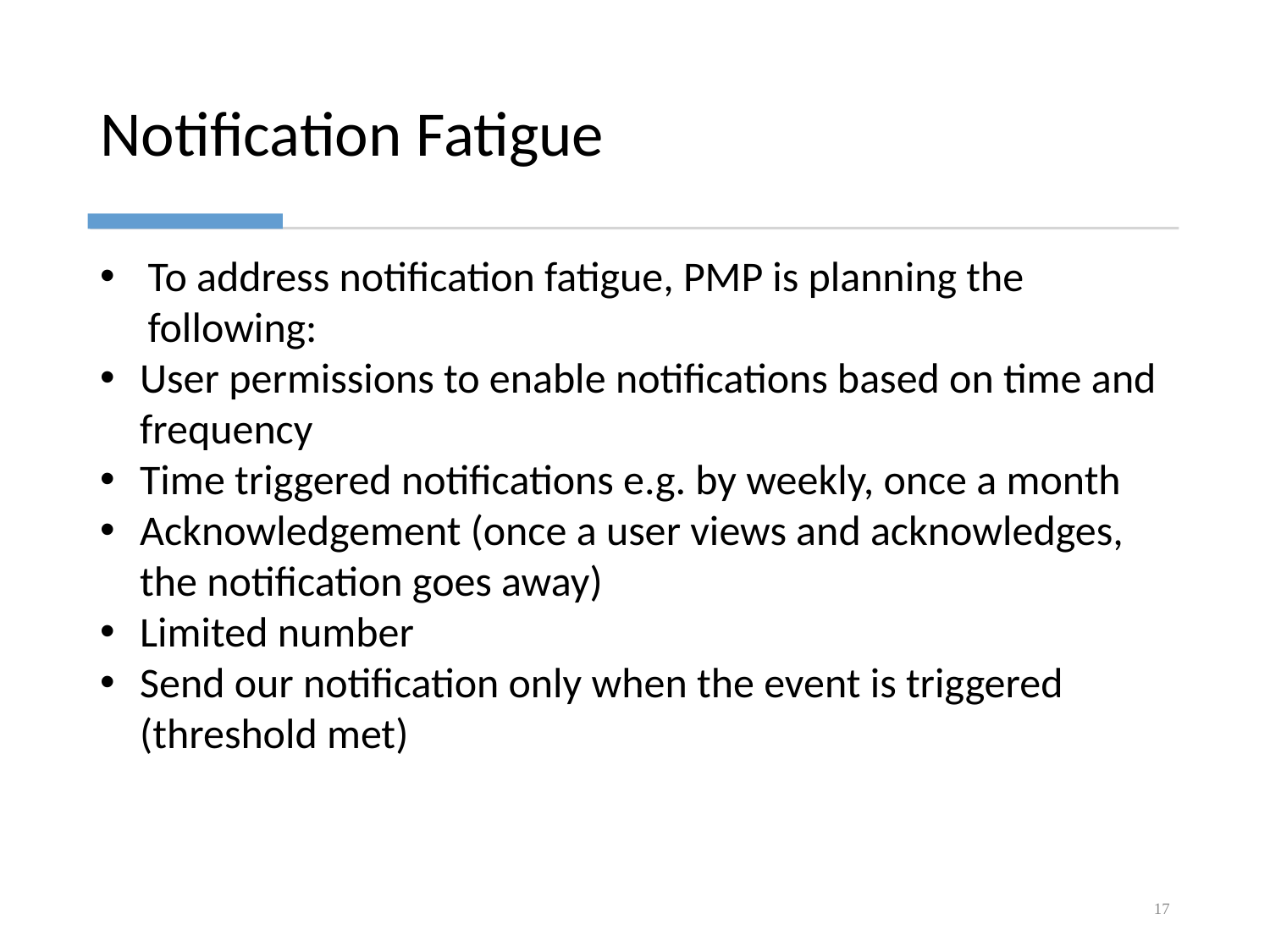

# Notification Fatigue

To address notification fatigue, PMP is planning the following:
User permissions to enable notifications based on time and frequency
Time triggered notifications e.g. by weekly, once a month
Acknowledgement (once a user views and acknowledges, the notification goes away)
Limited number
Send our notification only when the event is triggered (threshold met)
17